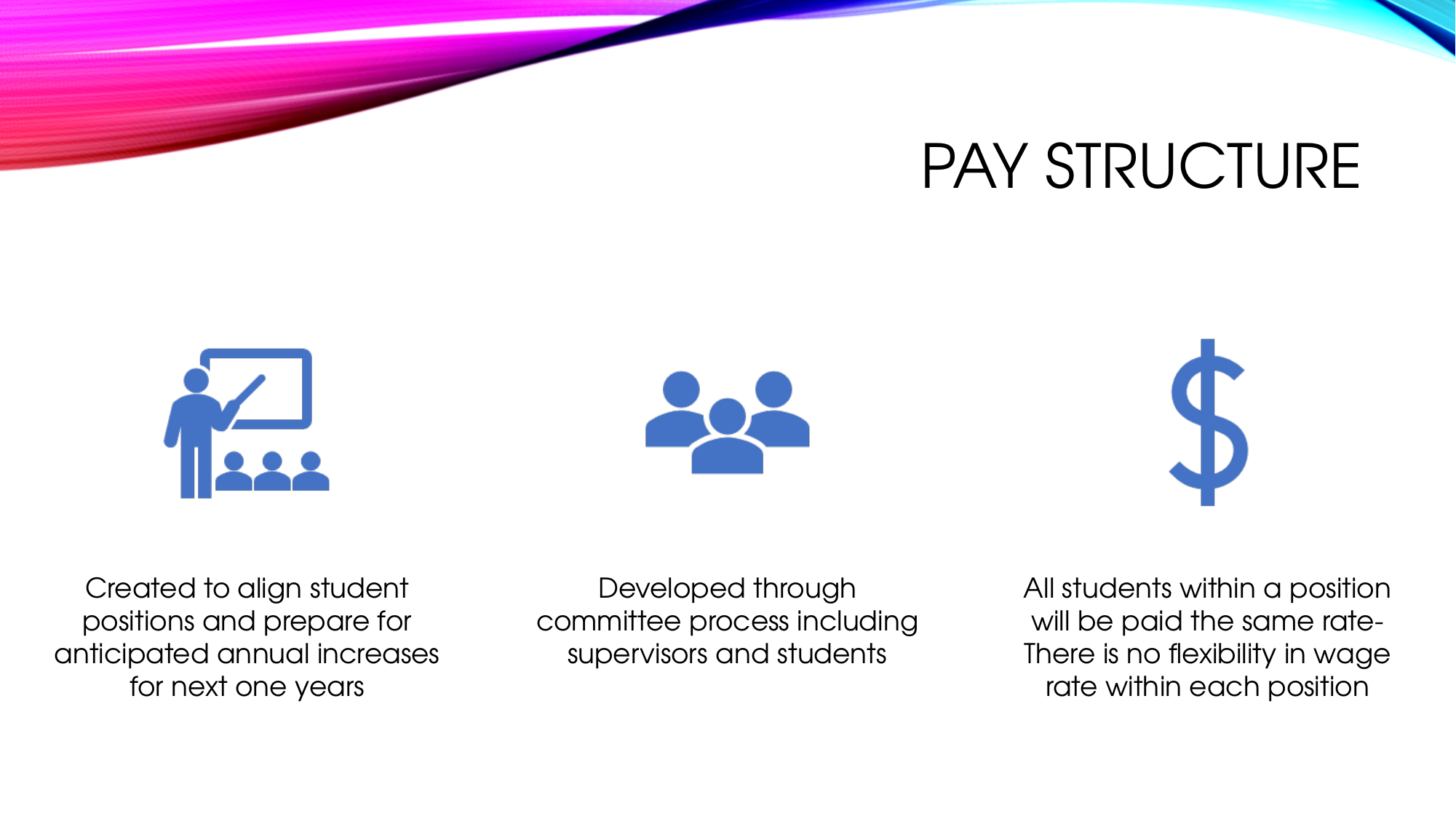

# Pay Structure
Created to align student positions and prepare for anticipated annual increases for next one years
Developed through committee process including supervisors and students
All students within a position will be paid the same rate- There is no flexibility in wage rate within each position